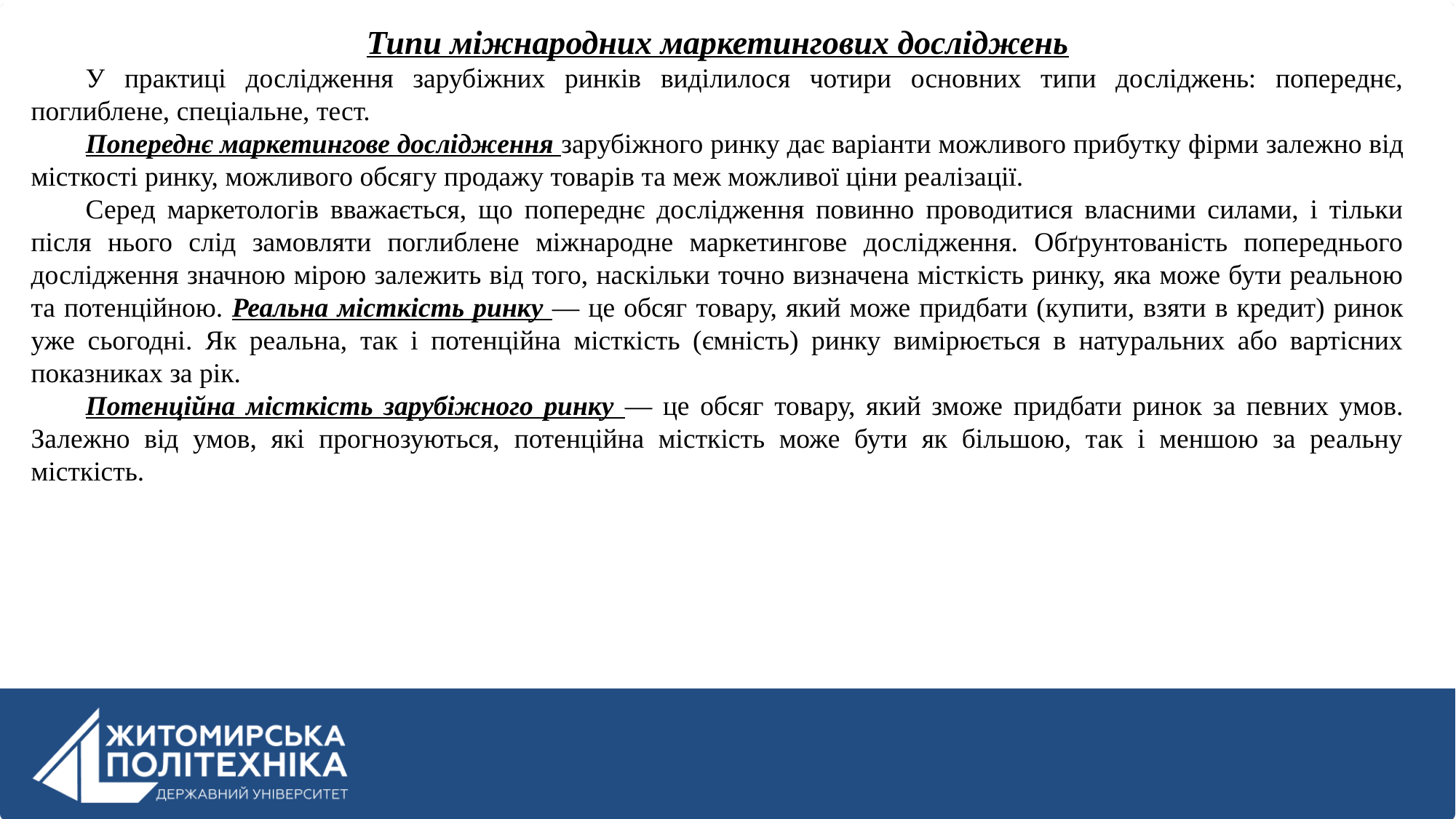

Типи міжнародних маркетингових досліджень
У практиці дослідження зарубіжних ринків виділилося чотири основних типи досліджень: попереднє, поглиблене, спеціальне, тест.
Попереднє маркетингове дослідження зарубіжного ринку дає варіанти можливого прибутку фірми залежно від місткості ринку, можливого обсягу продажу товарів та меж можливої ціни реалізації.
Серед маркетологів вважається, що попереднє дослідження повинно проводитися власними силами, і тільки після нього слід замовляти поглиблене міжнародне маркетингове дослідження. Обґрунтованість попереднього дослідження значною мірою залежить від того, наскільки точно визначена місткість ринку, яка може бути реальною та потенційною. Реальна місткість ринку — це обсяг товару, який може придбати (купити, взяти в кредит) ринок уже сьогодні. Як реальна, так і потенційна місткість (ємність) ринку вимірюється в натуральних або вартісних показниках за рік.
Потенційна місткість зарубіжного ринку — це обсяг товару, який зможе придбати ринок за певних умов. Залежно від умов, які прогнозуються, потенційна місткість може бути як більшою, так і меншою за реальну місткість.